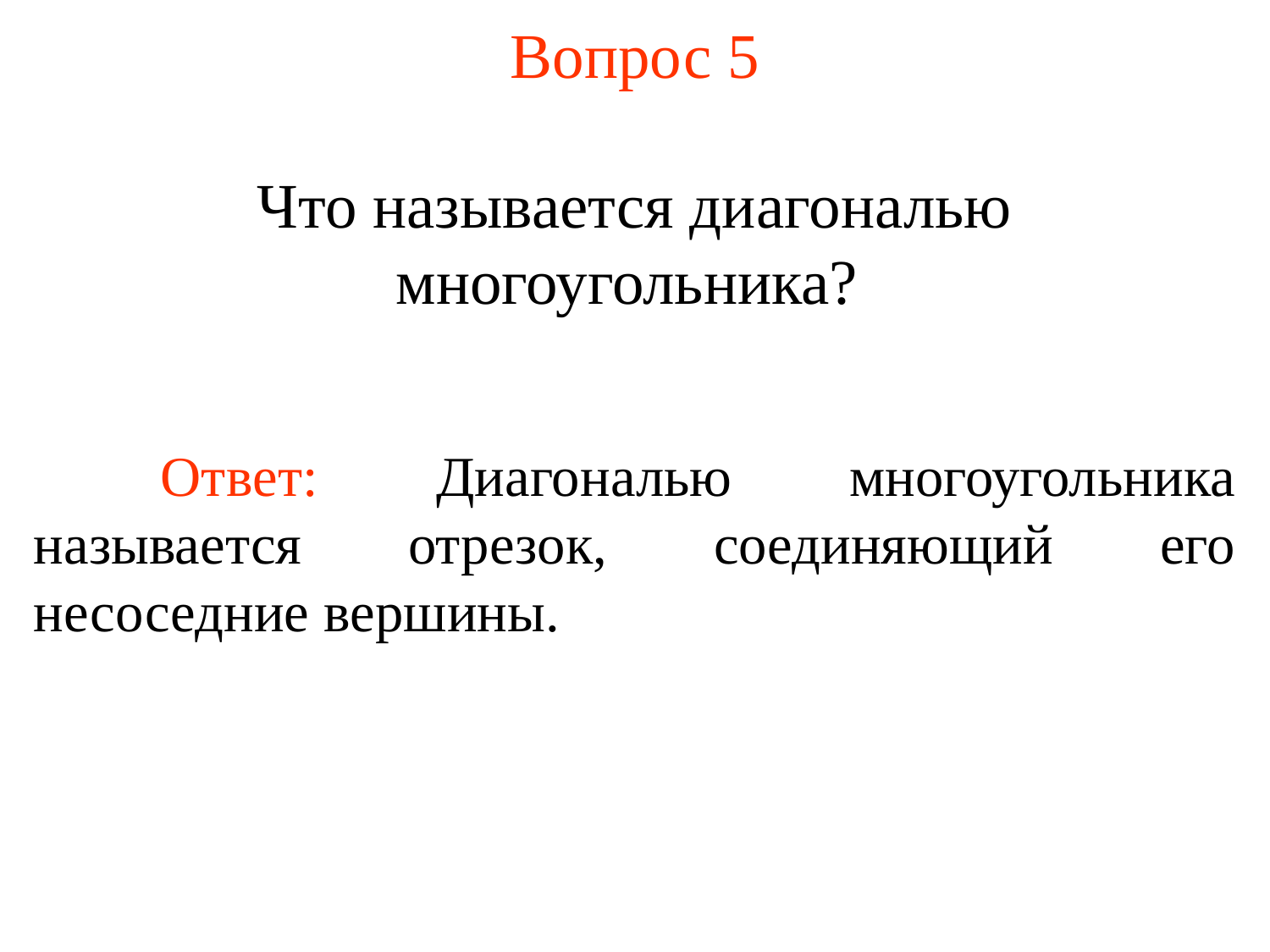

# Вопрос 5
Что называется диагональю многоугольника?
	Ответ: Диагональю многоугольника называется отрезок, соединяющий его несоседние вершины.